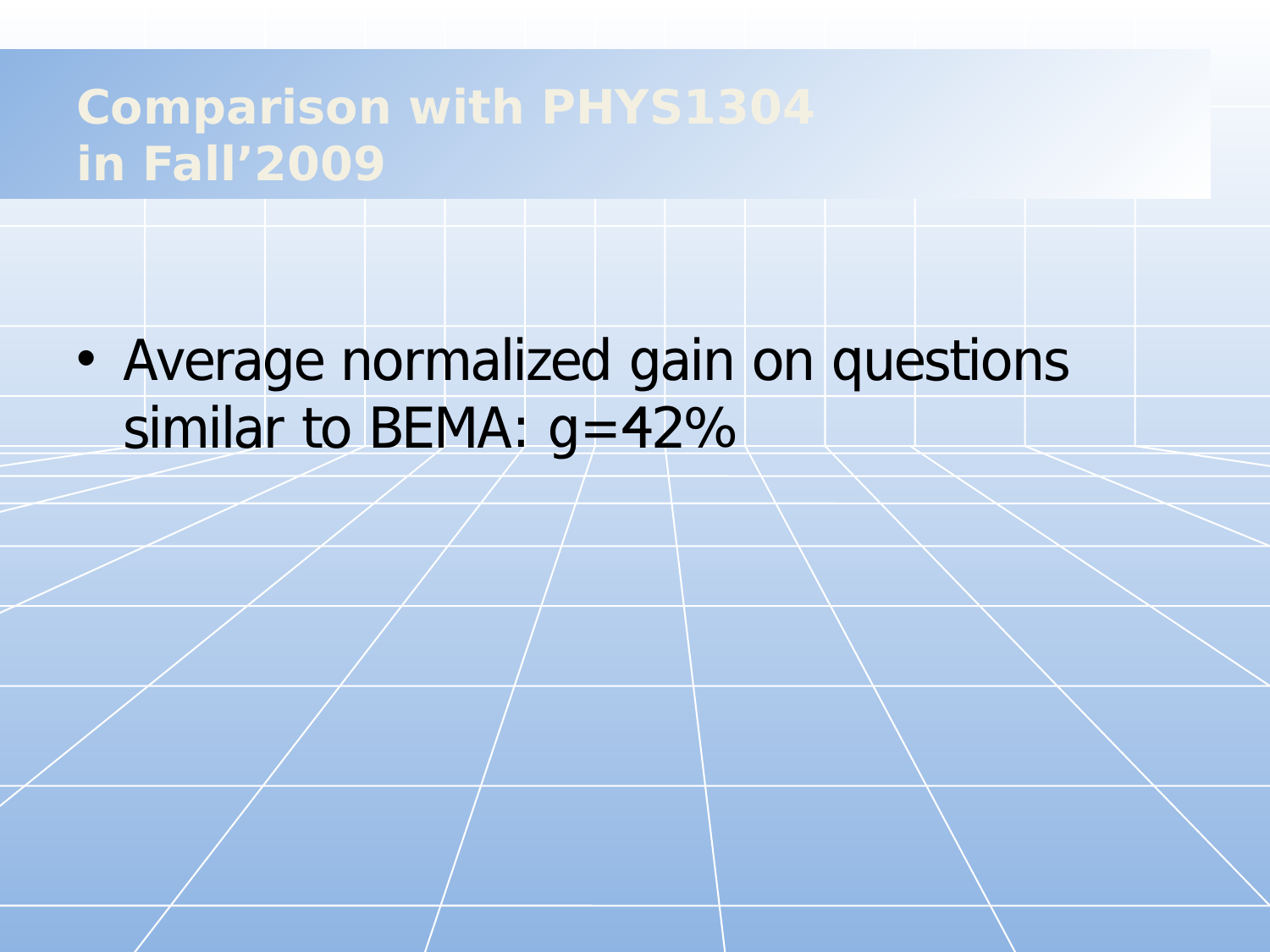

# Comparison with PHYS1304 in Fall’2009
Average normalized gain on questions similar to BEMA: g=42%